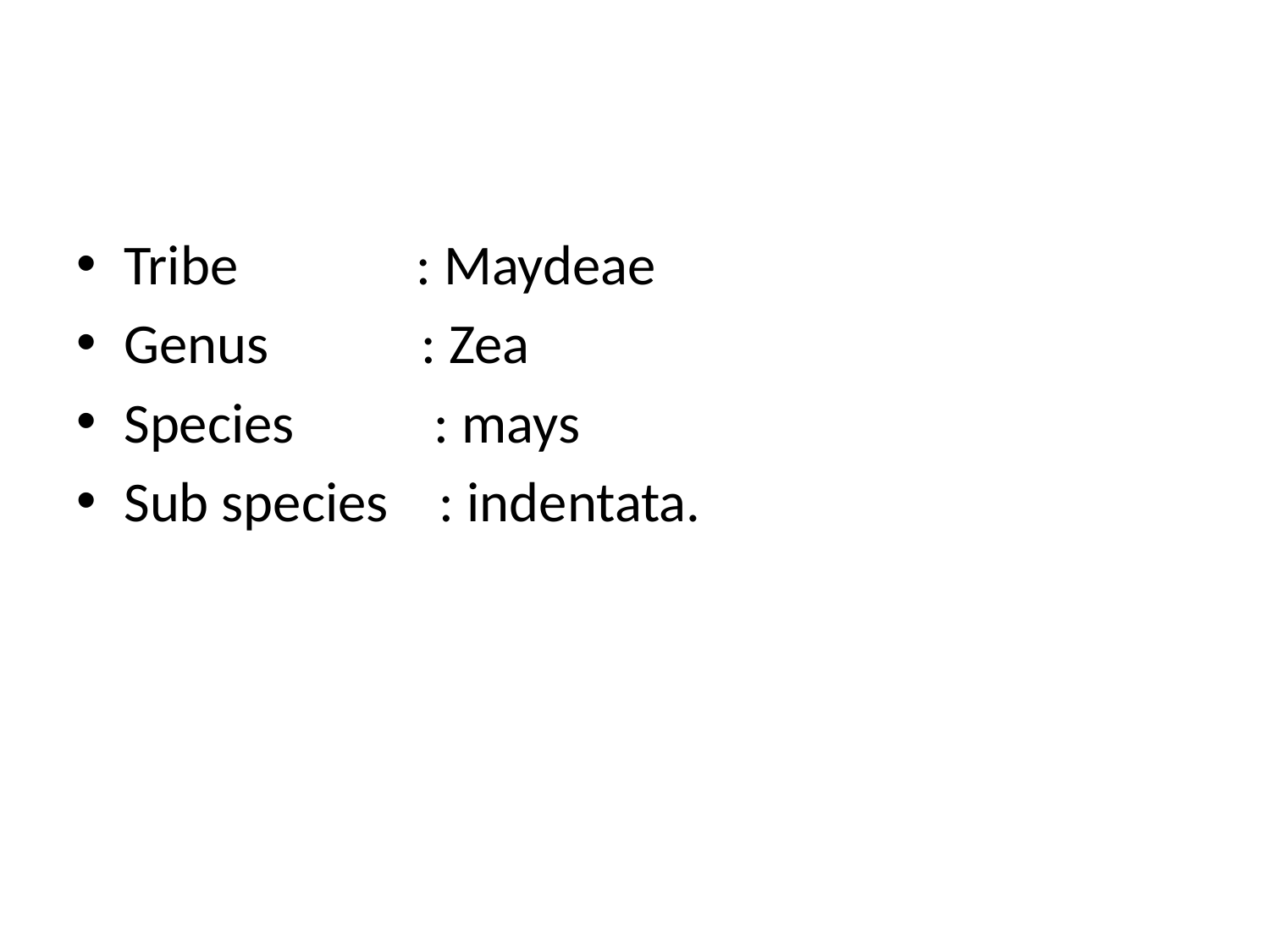

#
Tribe              : Maydeae
Genus            : Zea
Species           : mays
Sub species    : indentata.